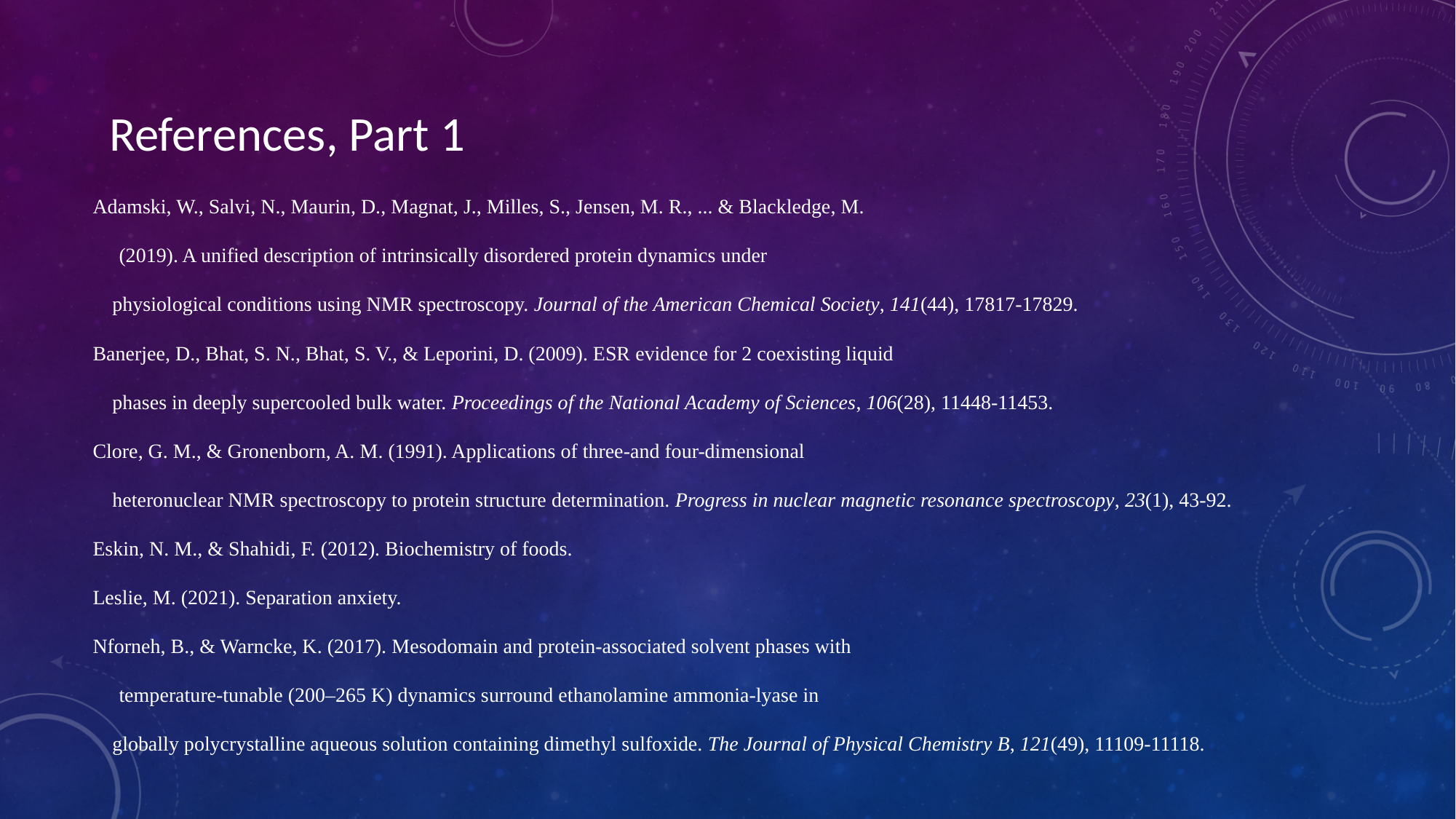

References, Part 1
Adamski, W., Salvi, N., Maurin, D., Magnat, J., Milles, S., Jensen, M. R., ... & Blackledge, M.
	(2019). A unified description of intrinsically disordered protein dynamics under
	physiological conditions using NMR spectroscopy. Journal of the American Chemical Society, 141(44), 17817-17829.
Banerjee, D., Bhat, S. N., Bhat, S. V., & Leporini, D. (2009). ESR evidence for 2 coexisting liquid
	phases in deeply supercooled bulk water. Proceedings of the National Academy of Sciences, 106(28), 11448-11453.
Clore, G. M., & Gronenborn, A. M. (1991). Applications of three-and four-dimensional
	heteronuclear NMR spectroscopy to protein structure determination. Progress in nuclear magnetic resonance spectroscopy, 23(1), 43-92.
Eskin, N. M., & Shahidi, F. (2012). Biochemistry of foods.
Leslie, M. (2021). Separation anxiety.
Nforneh, B., & Warncke, K. (2017). Mesodomain and protein-associated solvent phases with
	temperature-tunable (200–265 K) dynamics surround ethanolamine ammonia-lyase in
	globally polycrystalline aqueous solution containing dimethyl sulfoxide. The Journal of Physical Chemistry B, 121(49), 11109-11118.